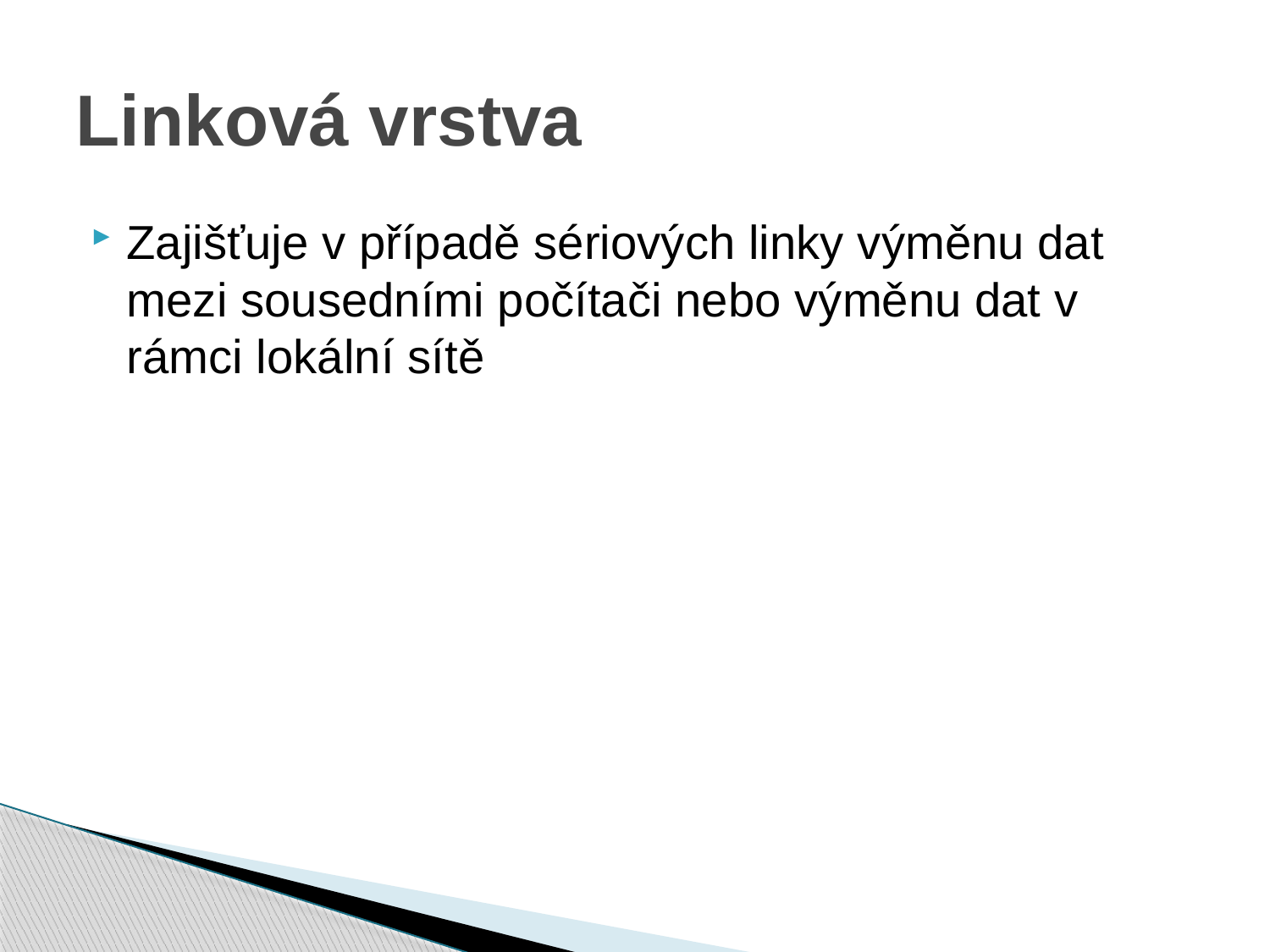

# Linková vrstva
Zajišťuje v případě sériových linky výměnu dat mezi sousedními počítači nebo výměnu dat v rámci lokální sítě